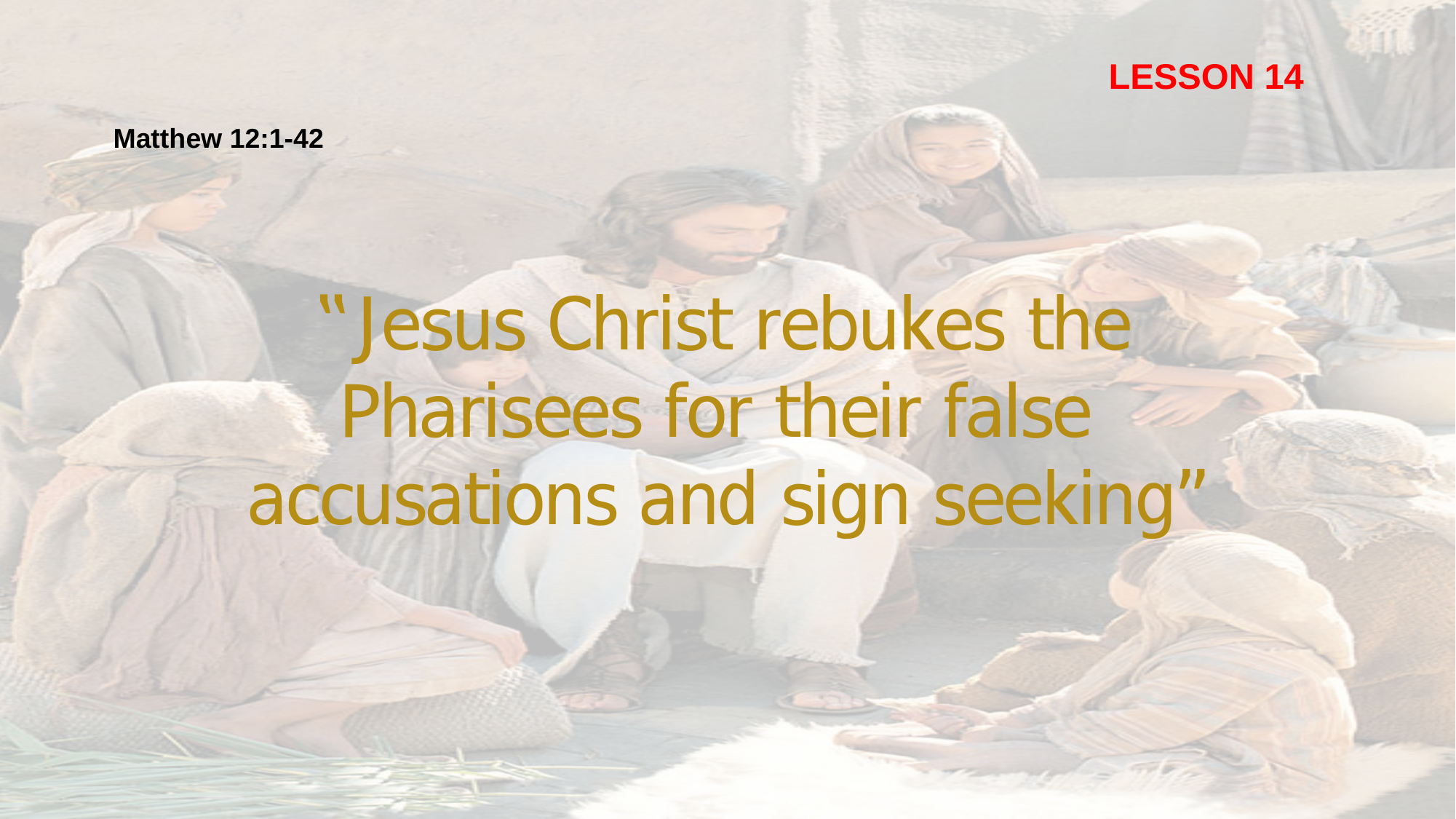

LESSON 14
Matthew 12:1-42
“Jesus Christ rebukes the Pharisees for their false
accusations and sign seeking”